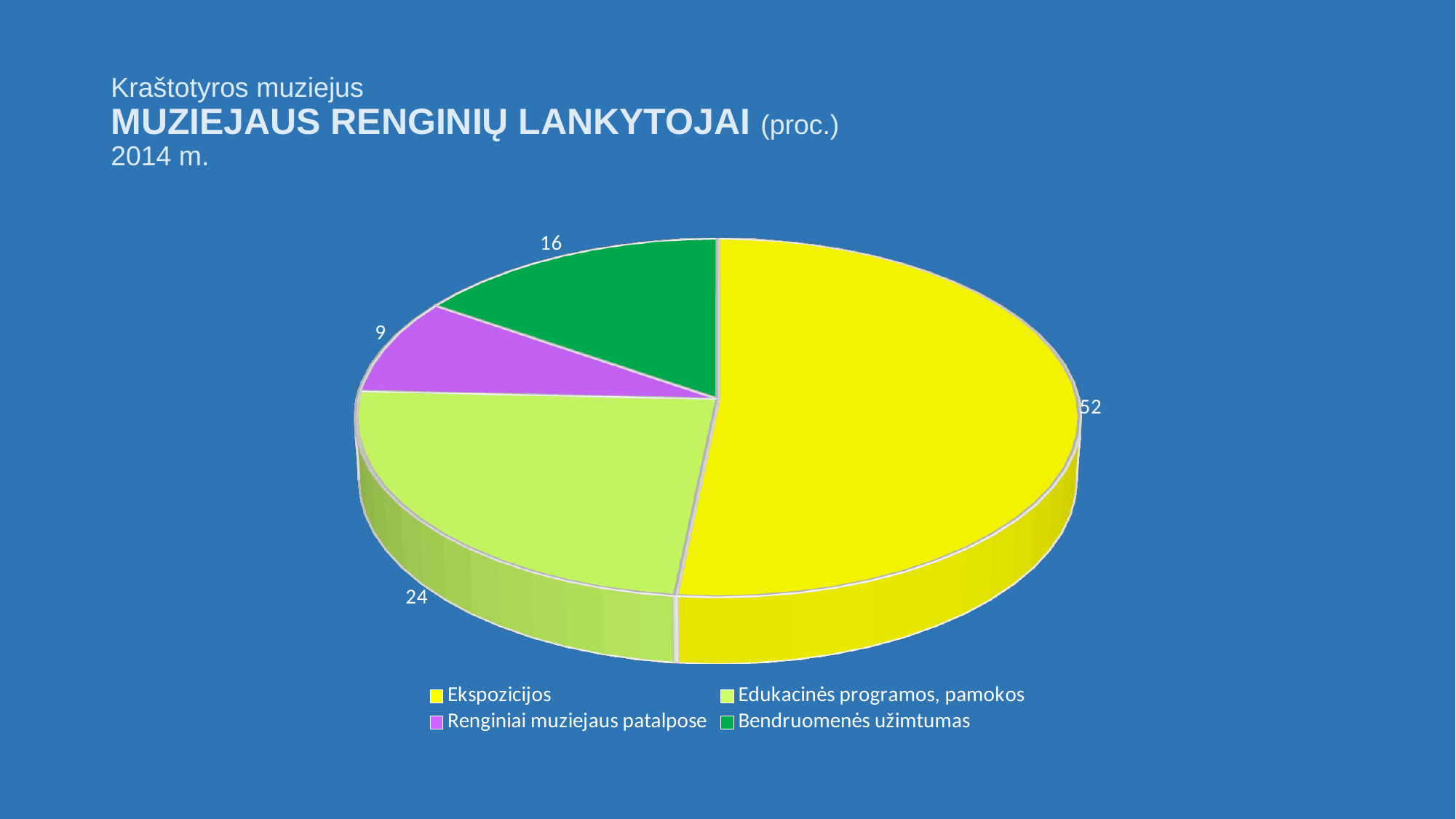

# Kraštotyros muziejus MUZIEJAUS RENGINIŲ LANKYTOJAI (proc.) 2014 m.

[unsupported chart]